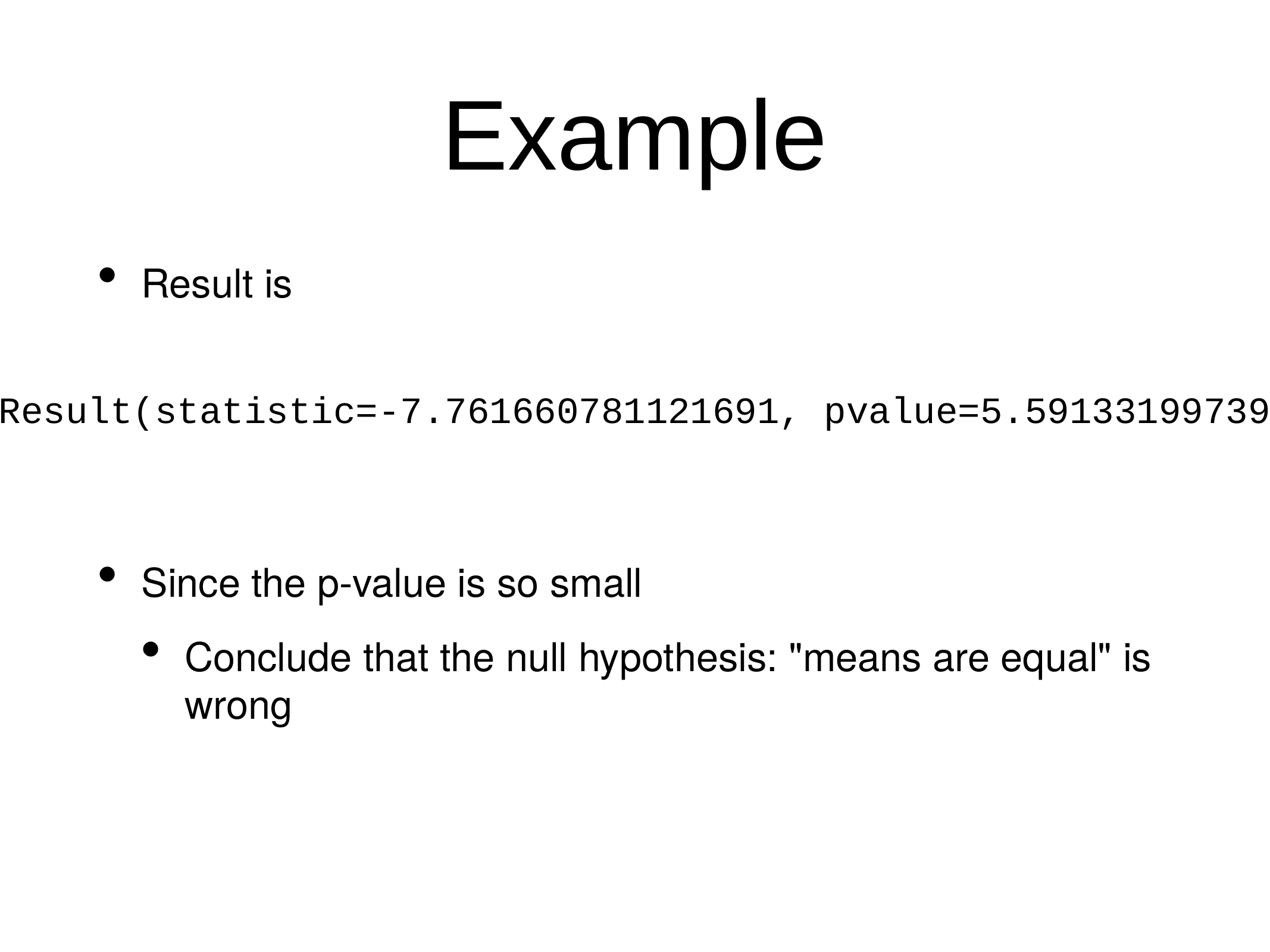

# Example
Result is

Since the p-value is so small
Conclude that the null hypothesis: "means are equal" is wrong
Ttest_indResult(statistic=-7.761660781121691, pvalue=5.591331997397221e-07)